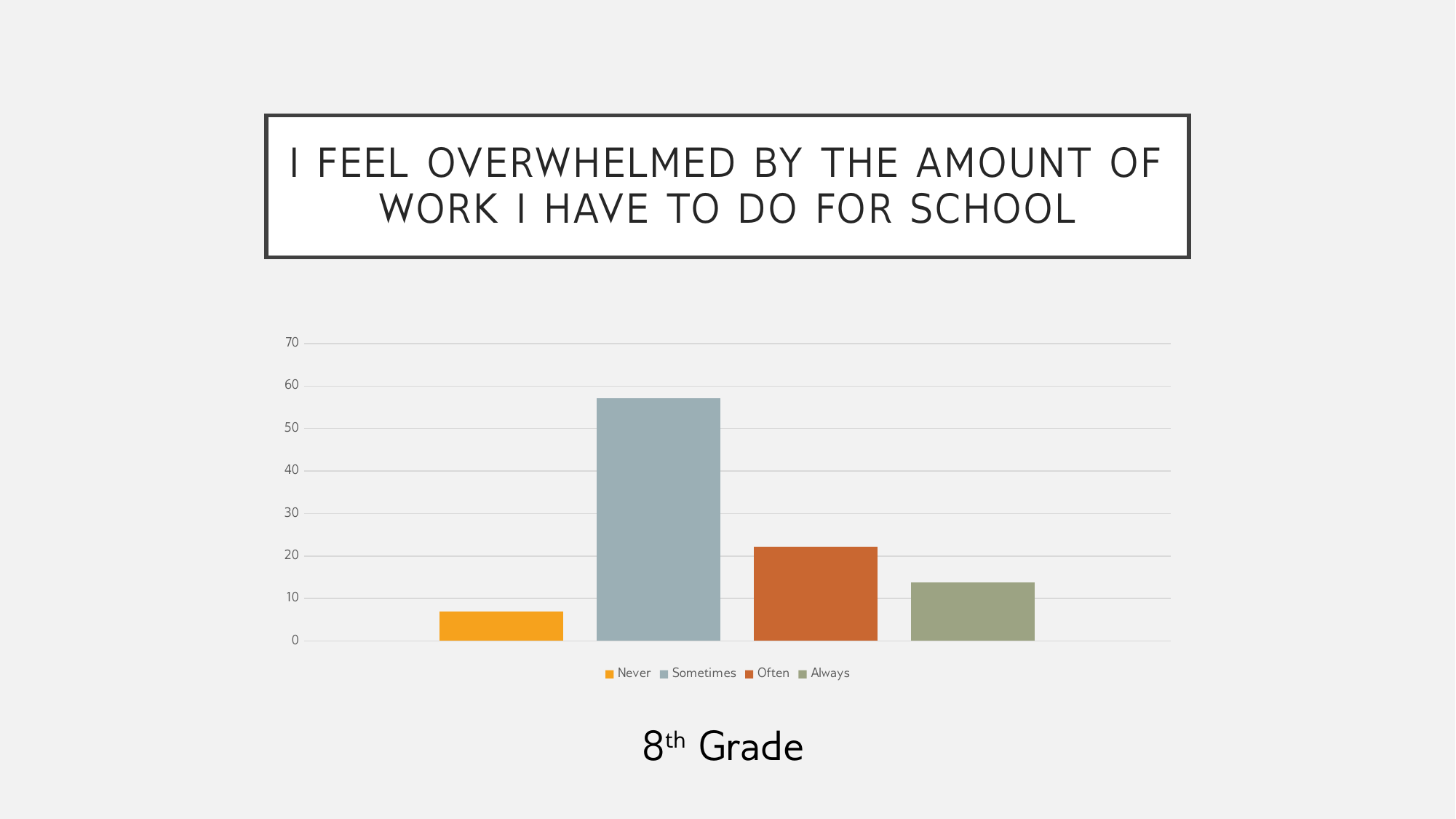

# I FEEL OVERWHELMED BY THE AMOUNT OF WORK I HAVE TO DO FOR SCHOOL

### Chart

| Category | Never | Sometimes | Often | Always |
|---|---|---|---|---|
| 8th Grade | 6.9 | 57.2 | 22.1 | 13.8 |
8th Grade